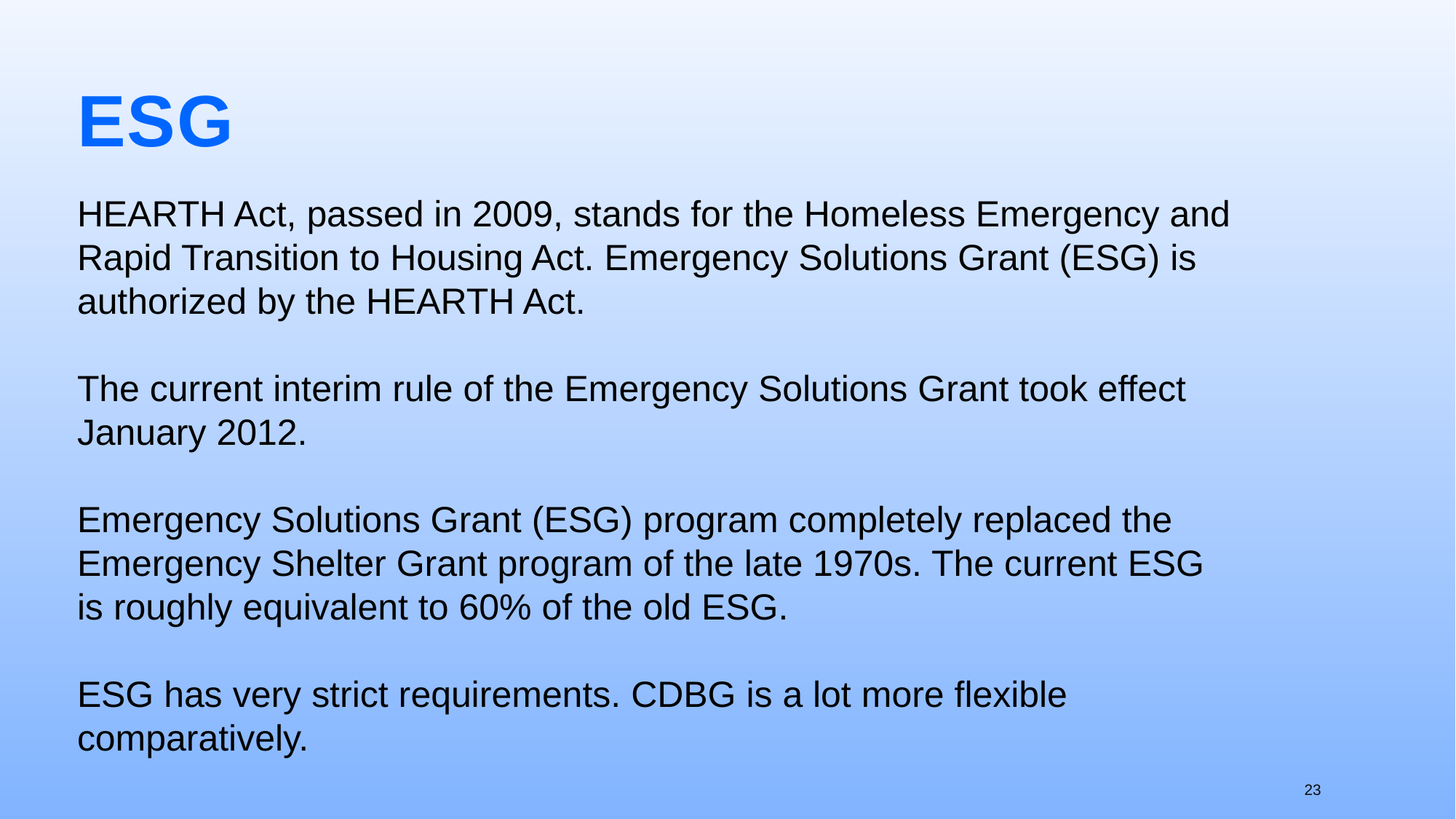

ESG
HEARTH Act, passed in 2009, stands for the Homeless Emergency and Rapid Transition to Housing Act. Emergency Solutions Grant (ESG) is authorized by the HEARTH Act.

The current interim rule of the Emergency Solutions Grant took effect January 2012.

Emergency Solutions Grant (ESG) program completely replaced the Emergency Shelter Grant program of the late 1970s. The current ESG is roughly equivalent to 60% of the old ESG.

ESG has very strict requirements. CDBG is a lot more flexible comparatively.
23